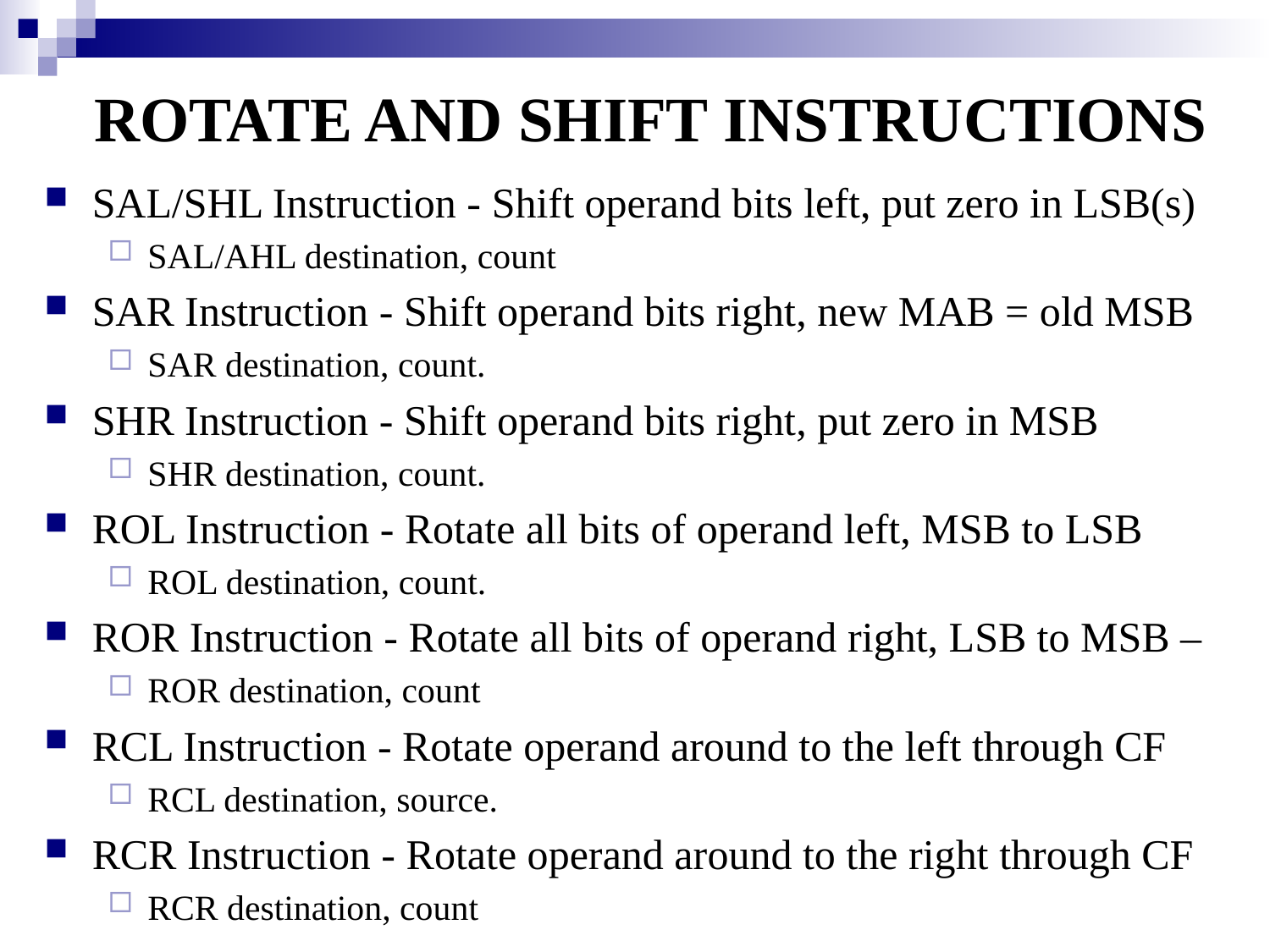

# ROTATE AND SHIFT INSTRUCTIONS
SAL/SHL Instruction - Shift operand bits left, put zero in LSB(s)
SAL/AHL destination, count
SAR Instruction - Shift operand bits right, new MAB = old MSB
SAR destination, count.
SHR Instruction - Shift operand bits right, put zero in MSB
SHR destination, count.
ROL Instruction - Rotate all bits of operand left, MSB to LSB
ROL destination, count.
ROR Instruction - Rotate all bits of operand right, LSB to MSB –
ROR destination, count
RCL Instruction - Rotate operand around to the left through CF
RCL destination, source.
RCR Instruction - Rotate operand around to the right through CF
RCR destination, count